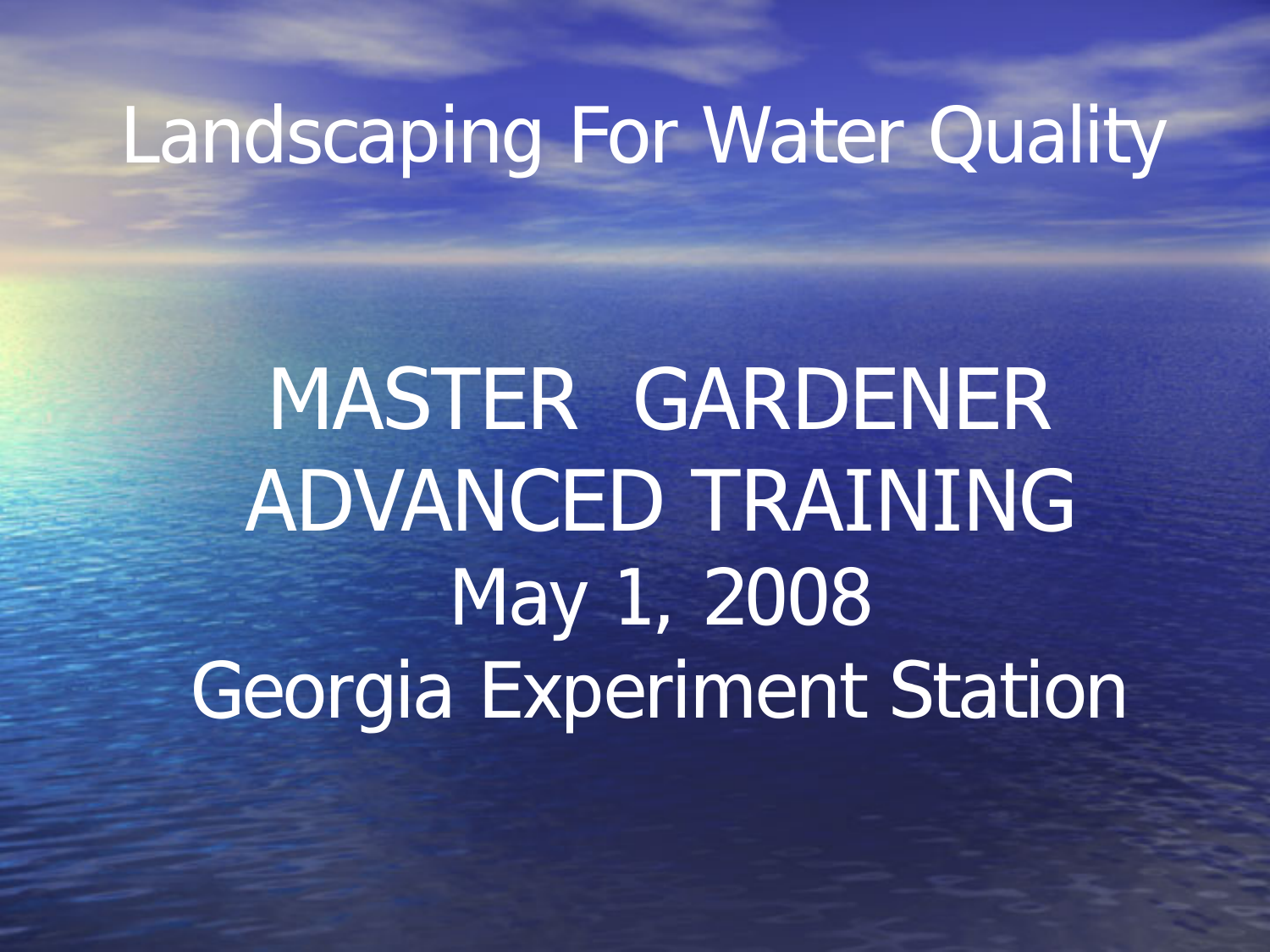

# Landscaping For Water Quality

MASTER  GARDENER
ADVANCED TRAINING
May 1, 2008
Georgia Experiment Station